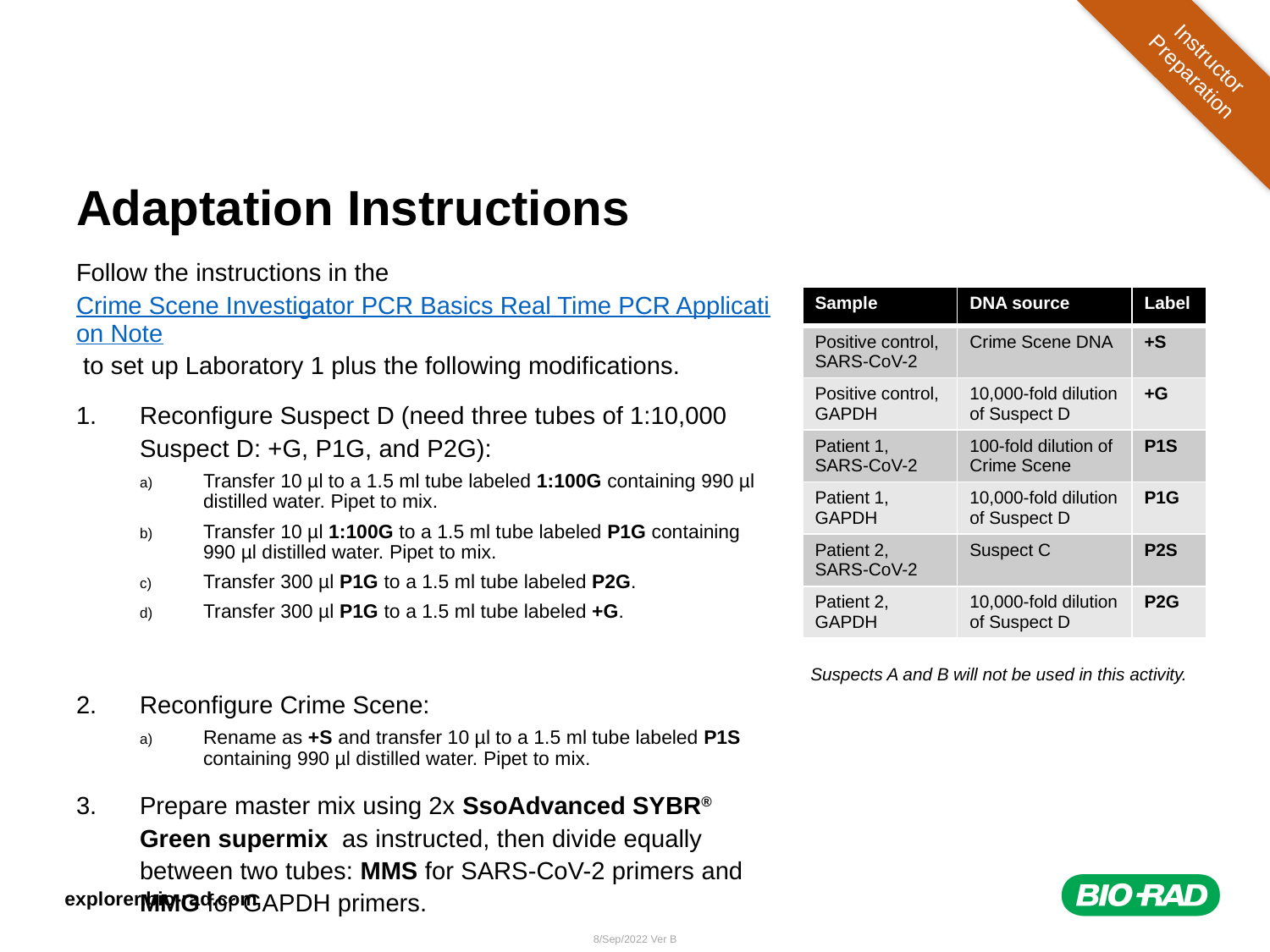

Instructor Preparation
# Adaptation Instructions
Follow the instructions in the Crime Scene Investigator PCR Basics Real Time PCR Application Note to set up Laboratory 1 plus the following modifications.
Reconfigure Suspect D (need three tubes of 1:10,000 Suspect D: +G, P1G, and P2G):
Transfer 10 µl to a 1.5 ml tube labeled 1:100G containing 990 µl distilled water. Pipet to mix.
Transfer 10 µl 1:100G to a 1.5 ml tube labeled P1G containing
990 µl distilled water. Pipet to mix.
Transfer 300 µl P1G to a 1.5 ml tube labeled P2G.
Transfer 300 µl P1G to a 1.5 ml tube labeled +G.

Reconfigure Crime Scene:
Rename as +S and transfer 10 µl to a 1.5 ml tube labeled P1S containing 990 µl distilled water. Pipet to mix.
Prepare master mix using 2x SsoAdvanced SYBR® Green supermix  as instructed, then divide equally between two tubes: MMS for SARS-CoV-2 primers and MMG for GAPDH primers.
| Sample | DNA source | Label |
| --- | --- | --- |
| Positive control, SARS-CoV-2 | Crime Scene DNA | +S |
| Positive control, GAPDH | 10,000-fold dilution of Suspect D | +G |
| Patient 1, SARS-CoV-2 | 100-fold dilution of Crime Scene | P1S |
| Patient 1, GAPDH | 10,000-fold dilution of Suspect D | P1G |
| Patient 2, SARS-CoV-2 | Suspect C | P2S |
| Patient 2, GAPDH | 10,000-fold dilution of Suspect D | P2G |
Suspects A and B will not be used in this activity.
explorer.bio-rad.com